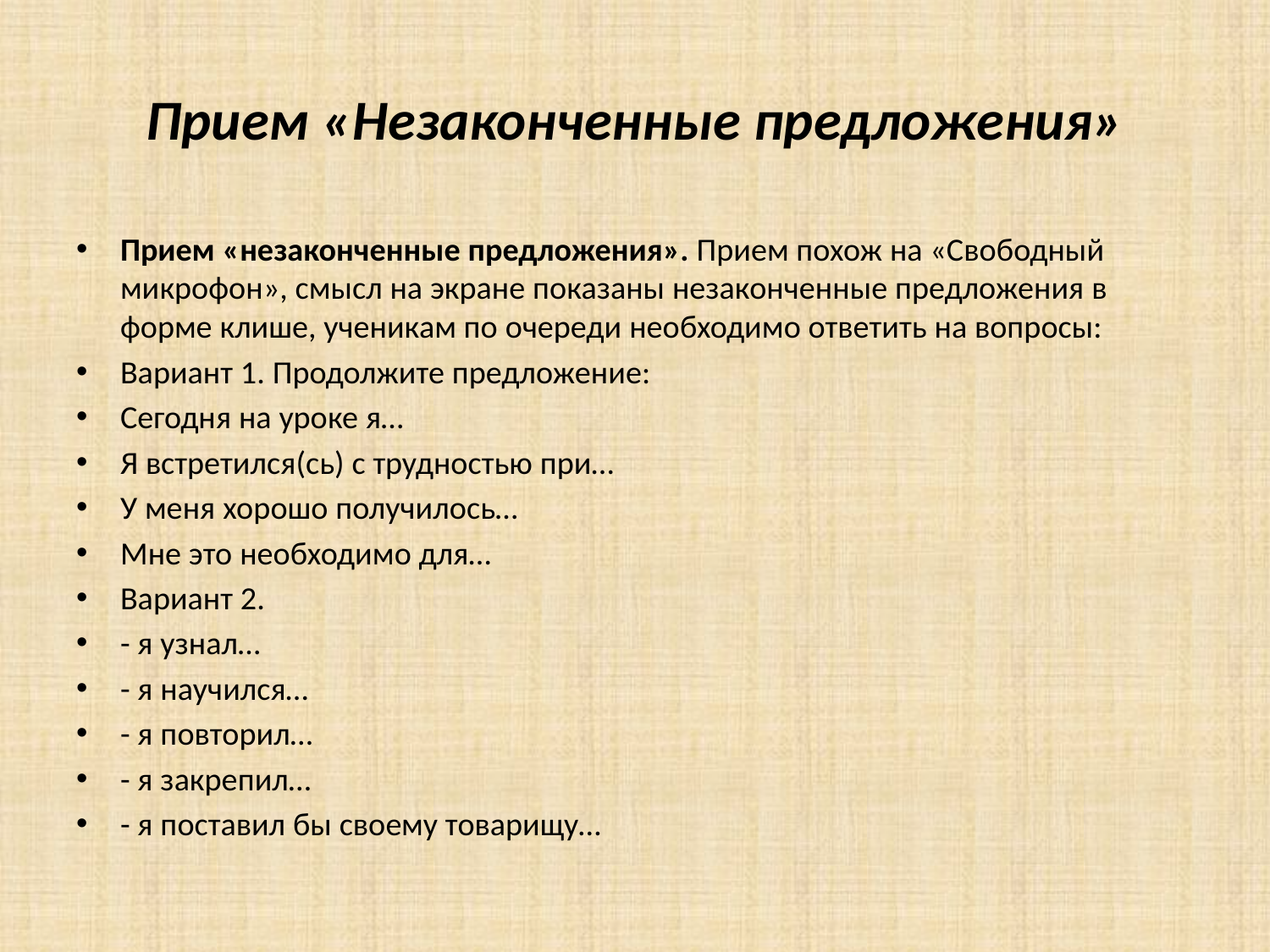

# Прием «Незаконченные предложения»
Прием «незаконченные предложения». Прием похож на «Свободный микрофон», смысл на экране показаны незаконченные предложения в форме клише, ученикам по очереди необходимо ответить на вопросы:
Вариант 1. Продолжите предложение:
Сегодня на уроке я…
Я встретился(сь) с трудностью при…
У меня хорошо получилось…
Мне это необходимо для…
Вариант 2.
- я узнал…
- я научился…
- я повторил…
- я закрепил…
- я поставил бы своему товарищу…